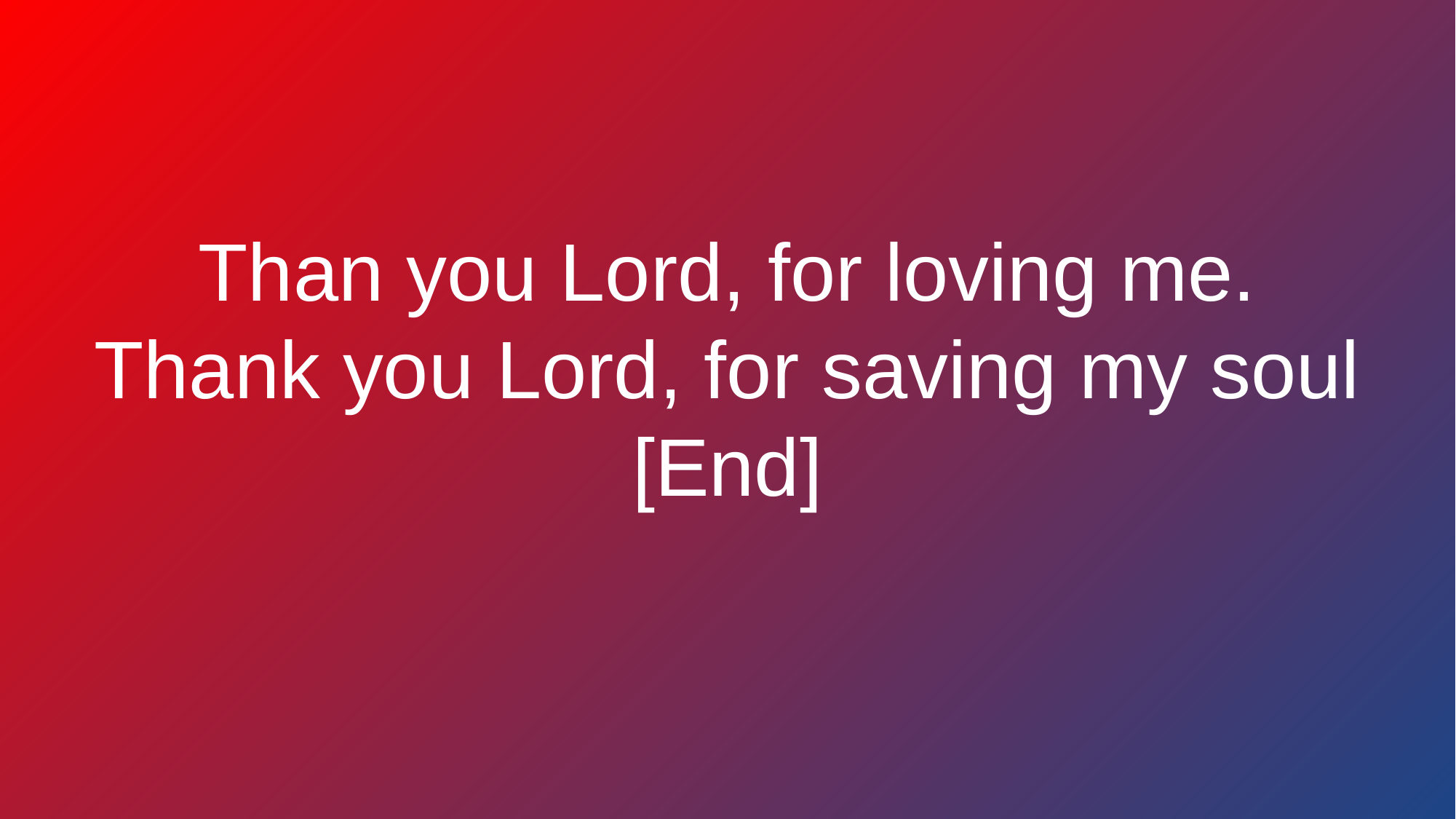

# Than you Lord, for loving me.
Thank you Lord, for saving my soul
[End]